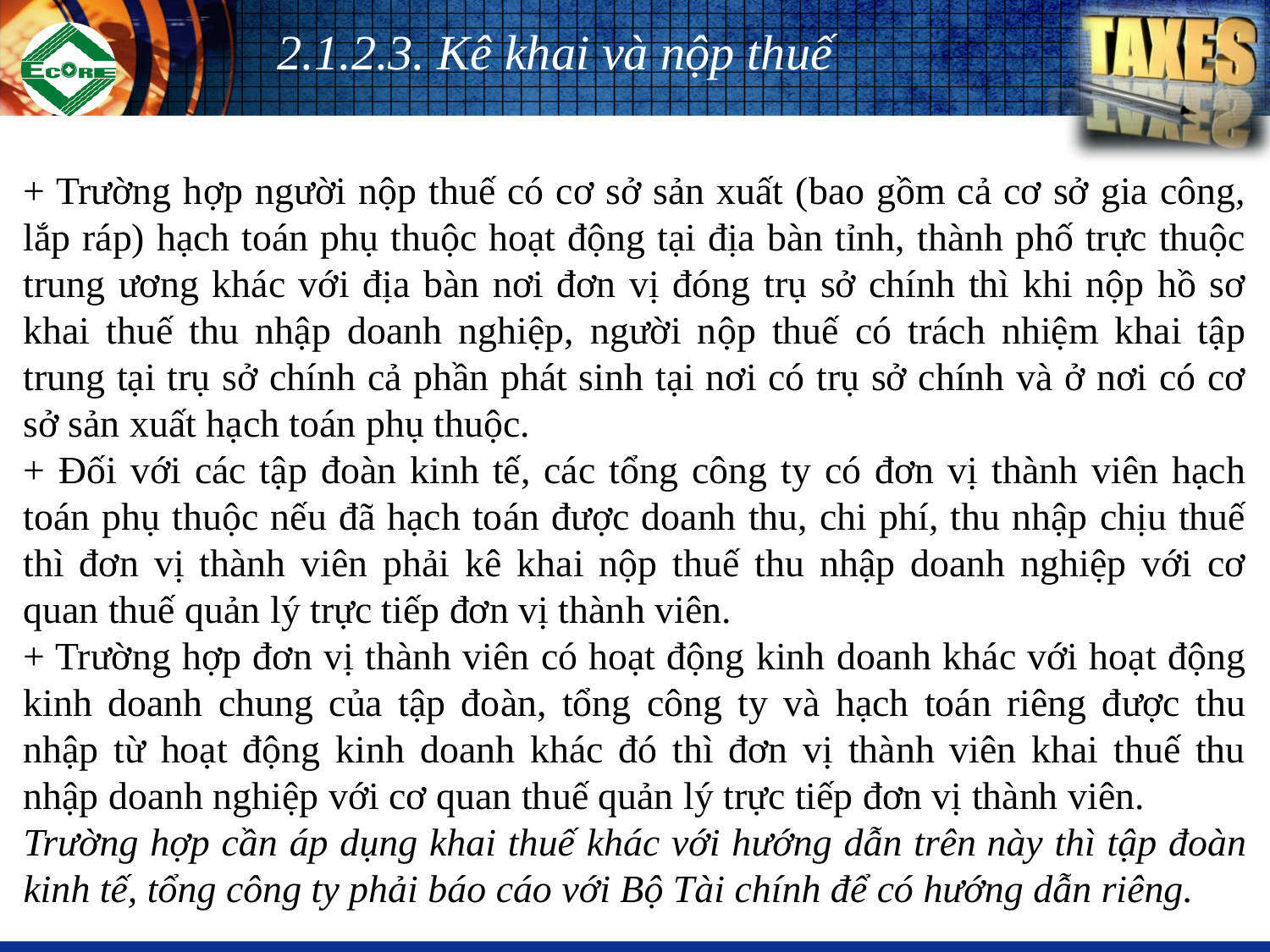

# 2.1.2.3. Kê khai và nộp thuế
+ Trường hợp người nộp thuế có cơ sở sản xuất (bao gồm cả cơ sở gia công, lắp ráp) hạch toán phụ thuộc hoạt động tại địa bàn tỉnh, thành phố trực thuộc trung ương khác với địa bàn nơi đơn vị đóng trụ sở chính thì khi nộp hồ sơ khai thuế thu nhập doanh nghiệp, người nộp thuế có trách nhiệm khai tập trung tại trụ sở chính cả phần phát sinh tại nơi có trụ sở chính và ở nơi có cơ sở sản xuất hạch toán phụ thuộc.
+ Đối với các tập đoàn kinh tế, các tổng công ty có đơn vị thành viên hạch toán phụ thuộc nếu đã hạch toán được doanh thu, chi phí, thu nhập chịu thuế thì đơn vị thành viên phải kê khai nộp thuế thu nhập doanh nghiệp với cơ quan thuế quản lý trực tiếp đơn vị thành viên.
+ Trường hợp đơn vị thành viên có hoạt động kinh doanh khác với hoạt động kinh doanh chung của tập đoàn, tổng công ty và hạch toán riêng được thu nhập từ hoạt động kinh doanh khác đó thì đơn vị thành viên khai thuế thu nhập doanh nghiệp với cơ quan thuế quản lý trực tiếp đơn vị thành viên.
Trường hợp cần áp dụng khai thuế khác với hướng dẫn trên này thì tập đoàn kinh tế, tổng công ty phải báo cáo với Bộ Tài chính để có hướng dẫn riêng.